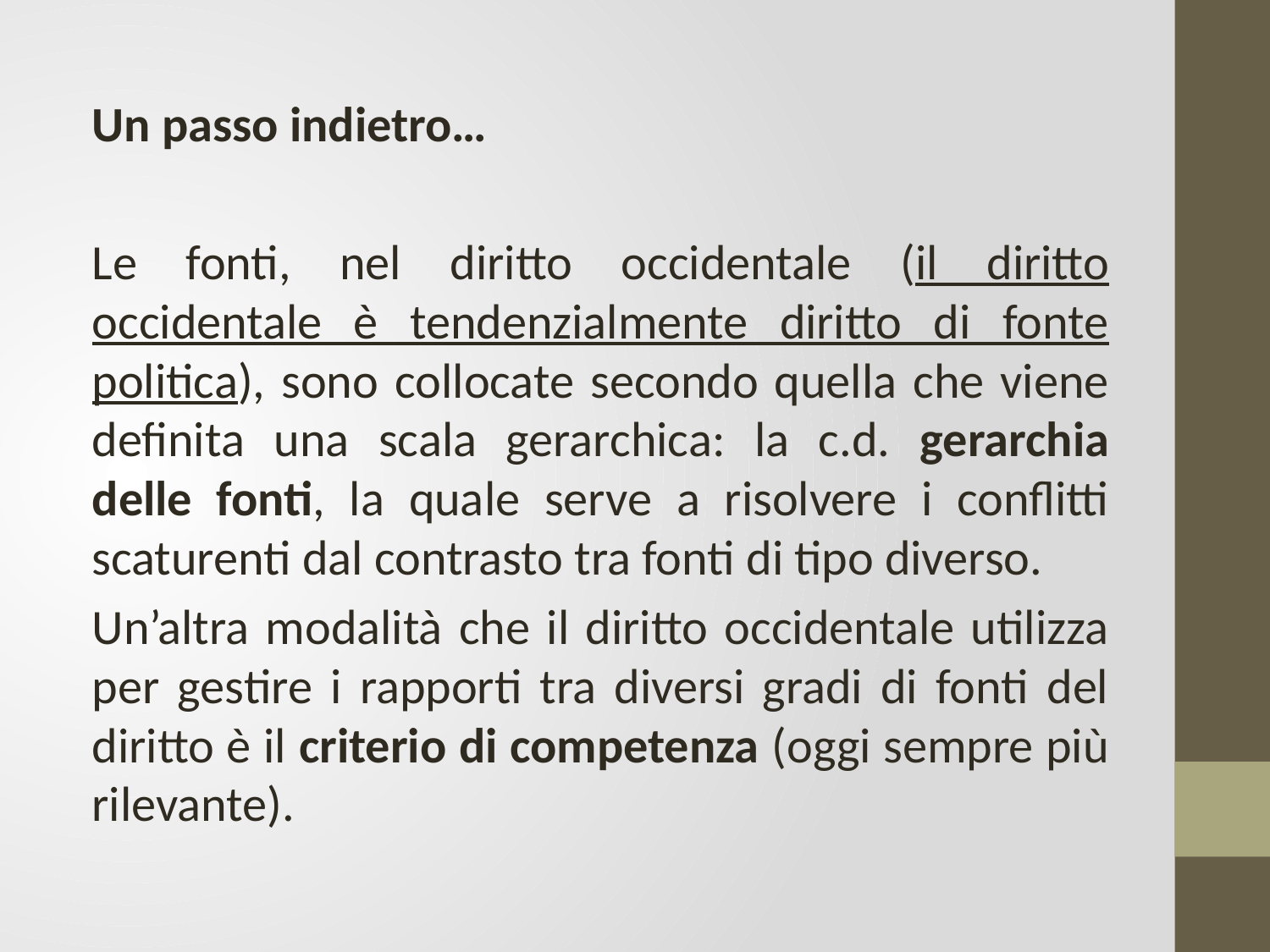

Un passo indietro…

Le fonti, nel diritto occidentale (il diritto occidentale è tendenzialmente diritto di fonte politica), sono collocate secondo quella che viene definita una scala gerarchica: la c.d. gerarchia delle fonti, la quale serve a risolvere i conflitti scaturenti dal contrasto tra fonti di tipo diverso.
Un’altra modalità che il diritto occidentale utilizza per gestire i rapporti tra diversi gradi di fonti del diritto è il criterio di competenza (oggi sempre più rilevante).